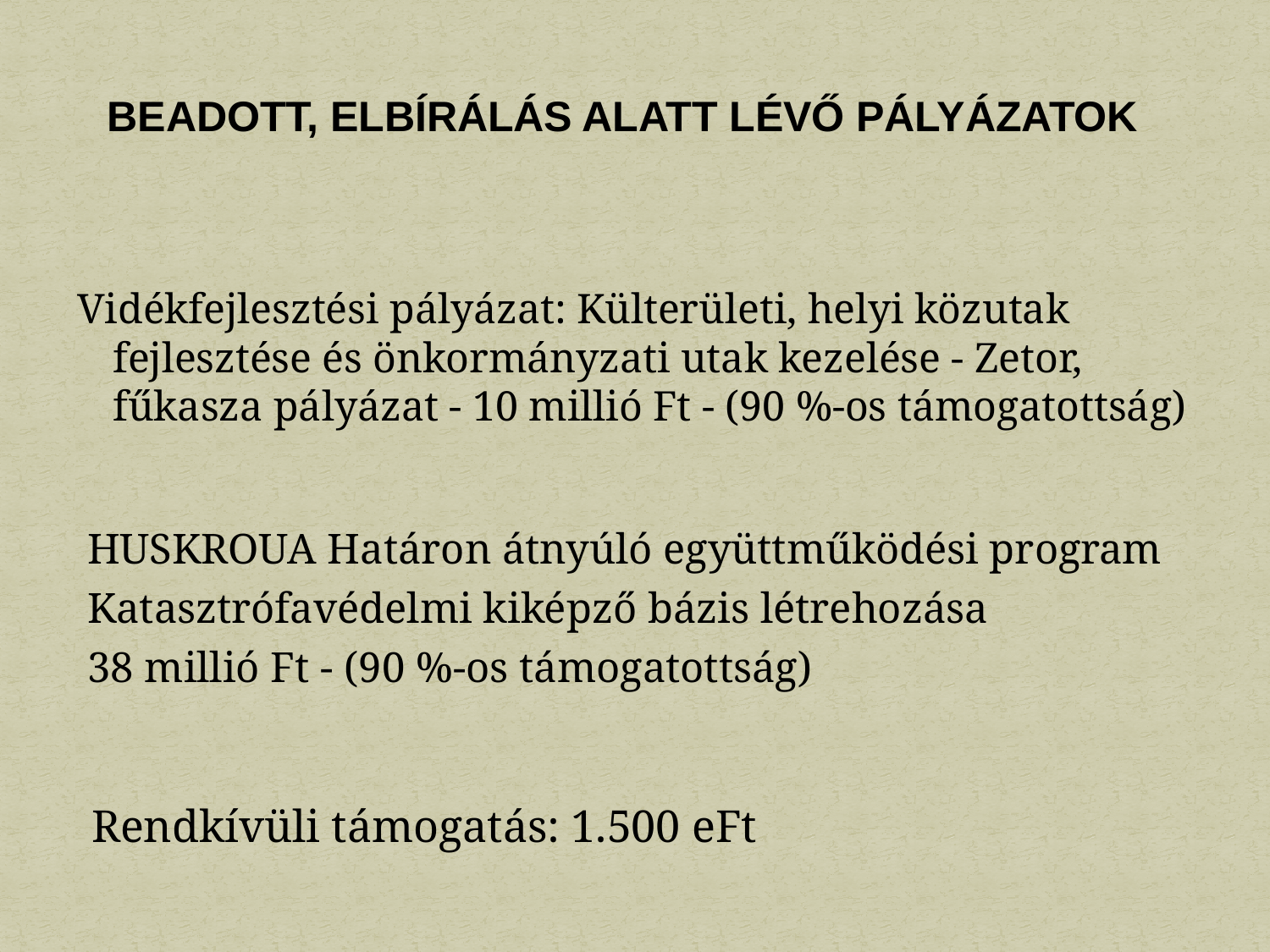

BEADOTT, ELBÍRÁLÁS ALATT LÉVŐ PÁLYÁZATOK
Vidékfejlesztési pályázat: Külterületi, helyi közutak fejlesztése és önkormányzati utak kezelése - Zetor, fűkasza pályázat - 10 millió Ft - (90 %-os támogatottság)

HUSKROUA Határon átnyúló együttműködési program
Katasztrófavédelmi kiképző bázis létrehozása
38 millió Ft - (90 %-os támogatottság)

Rendkívüli támogatás: 1.500 eFt